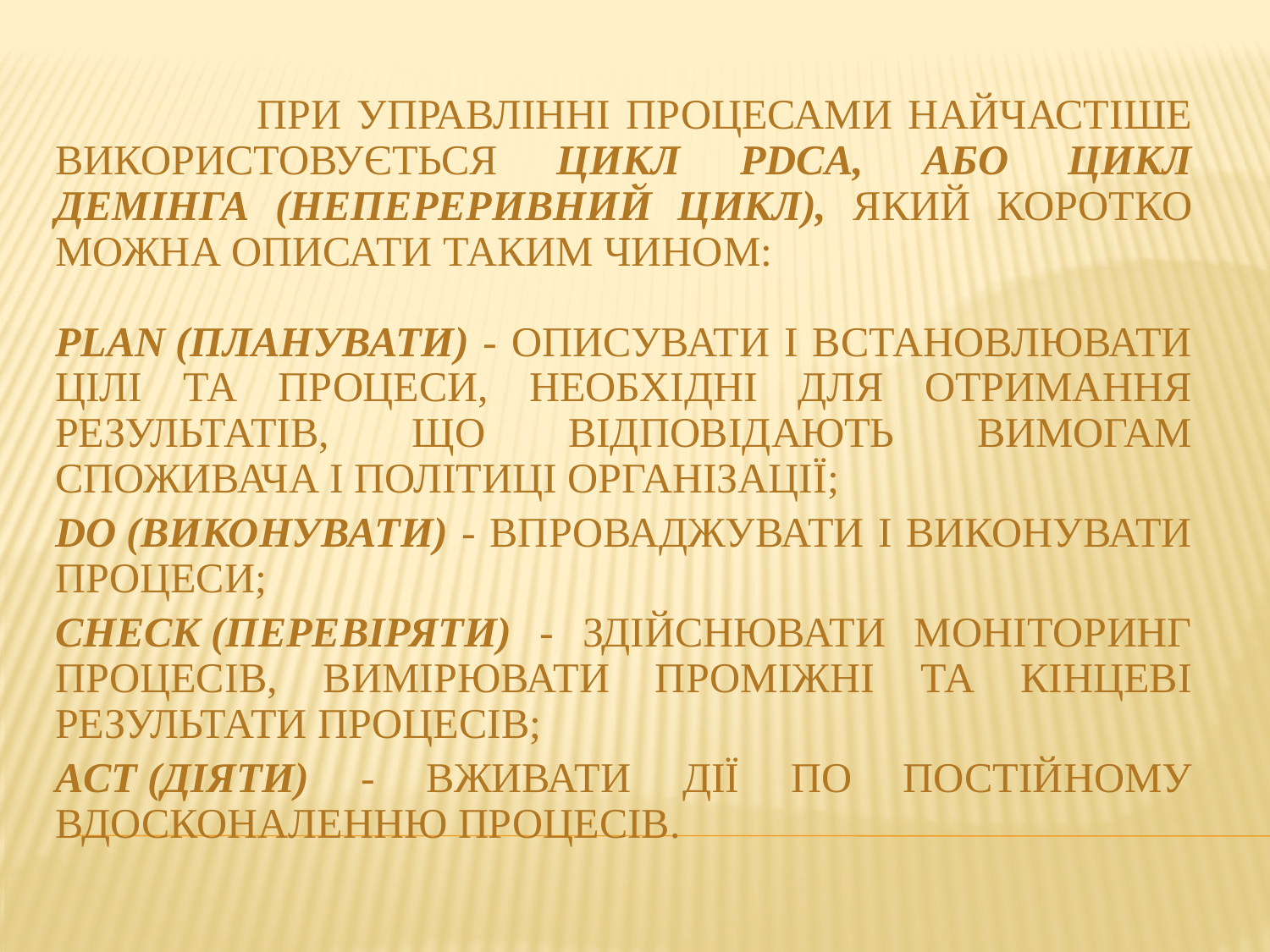

При управлінні процесами найчастіше використовується цикл PDCA, або цикл Демінга (непереривний цикл), який коротко можна описати таким чином:

plan (планувати) - описувати і встановлювати цілі та процеси, необхідні для отримання результатів, що відповідають вимогам споживача і політиці організації;
do (виконувати) - впроваджувати і виконувати процеси;
check (перевіряти) - здійснювати моніторинг процесів, вимірювати проміжні та кінцеві результати процесів;
act (діяти) - вживати дії по постійному вдосконаленню процесів.